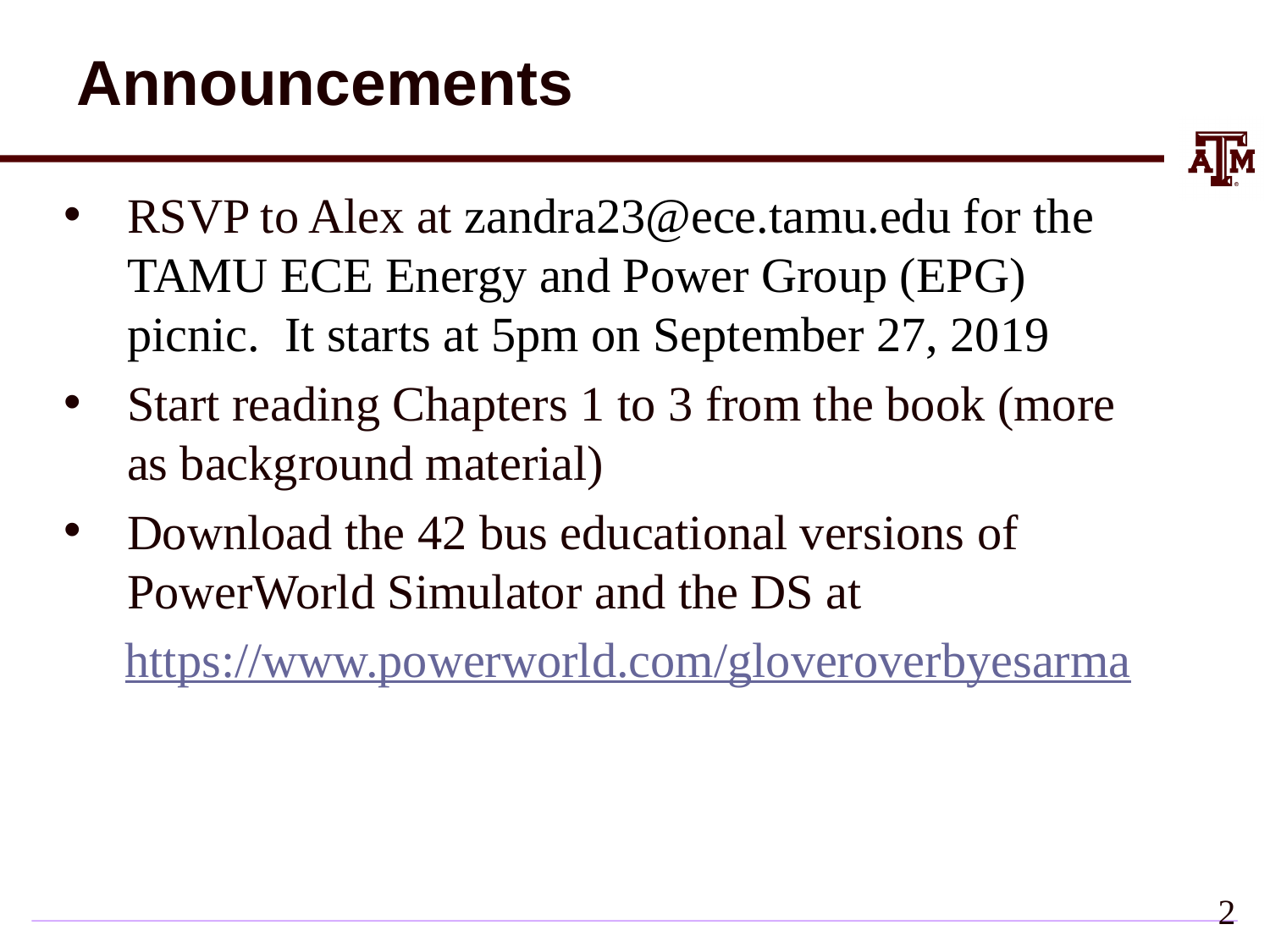

# Announcements
RSVP to Alex at zandra23@ece.tamu.edu for the TAMU ECE Energy and Power Group (EPG) picnic.  It starts at 5pm on September 27, 2019
Start reading Chapters 1 to 3 from the book (more as background material)
Download the 42 bus educational versions of PowerWorld Simulator and the DS at
     https://www.powerworld.com/gloveroverbyesarma